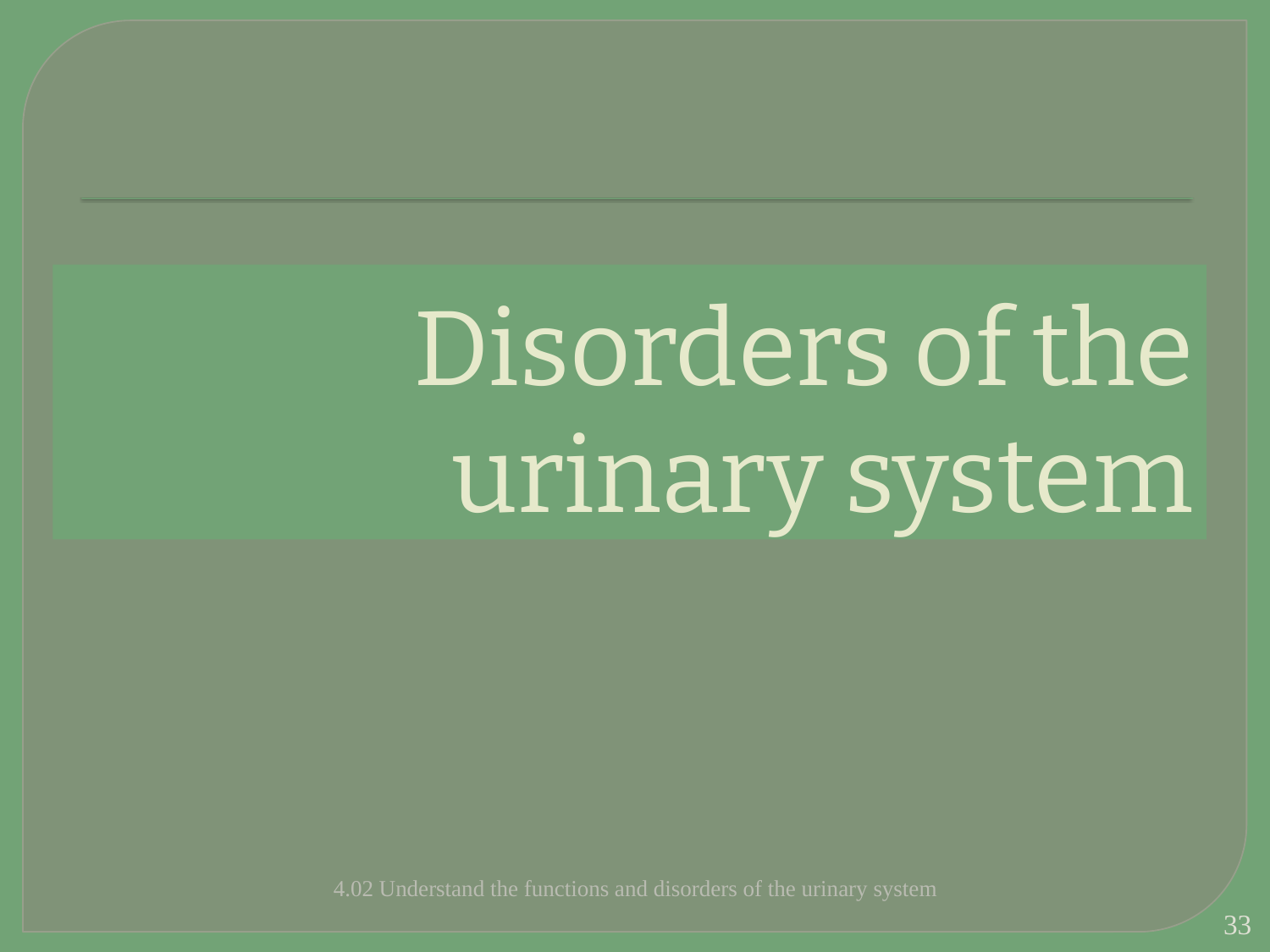

# Disorders of the urinary system
4.02 Understand the functions and disorders of the urinary system
33